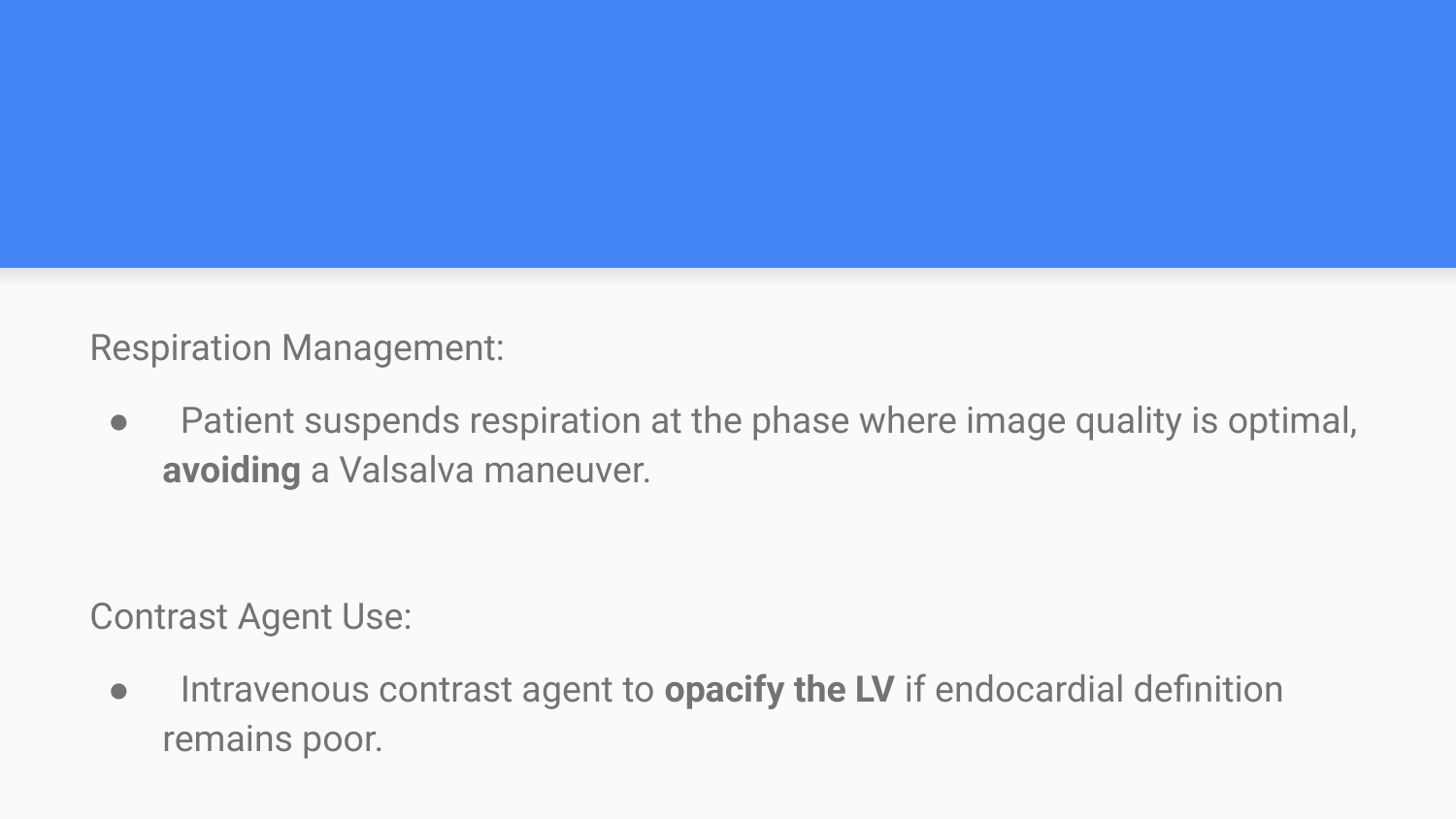

#
Respiration Management:
  Patient suspends respiration at the phase where image quality is optimal, avoiding a Valsalva maneuver.

Contrast Agent Use:
  Intravenous contrast agent to opacify the LV if endocardial definition remains poor.